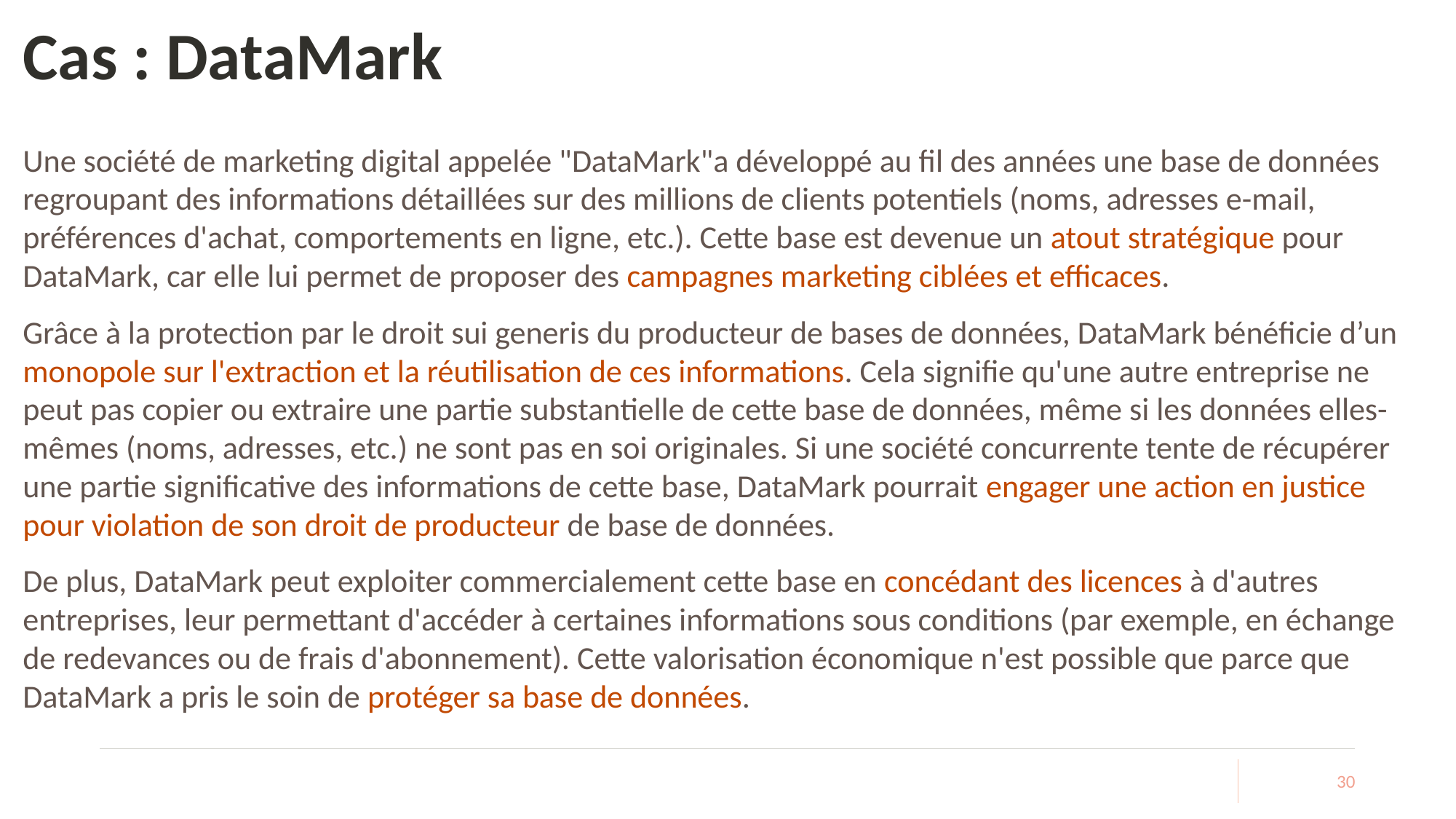

# Cas : DataMark
Une société de marketing digital appelée "DataMark"a développé au fil des années une base de données regroupant des informations détaillées sur des millions de clients potentiels (noms, adresses e-mail, préférences d'achat, comportements en ligne, etc.). Cette base est devenue un atout stratégique pour DataMark, car elle lui permet de proposer des campagnes marketing ciblées et efficaces.
Grâce à la protection par le droit sui generis du producteur de bases de données, DataMark bénéficie d’un monopole sur l'extraction et la réutilisation de ces informations. Cela signifie qu'une autre entreprise ne peut pas copier ou extraire une partie substantielle de cette base de données, même si les données elles-mêmes (noms, adresses, etc.) ne sont pas en soi originales. Si une société concurrente tente de récupérer une partie significative des informations de cette base, DataMark pourrait engager une action en justice pour violation de son droit de producteur de base de données.
De plus, DataMark peut exploiter commercialement cette base en concédant des licences à d'autres entreprises, leur permettant d'accéder à certaines informations sous conditions (par exemple, en échange de redevances ou de frais d'abonnement). Cette valorisation économique n'est possible que parce que DataMark a pris le soin de protéger sa base de données.
30